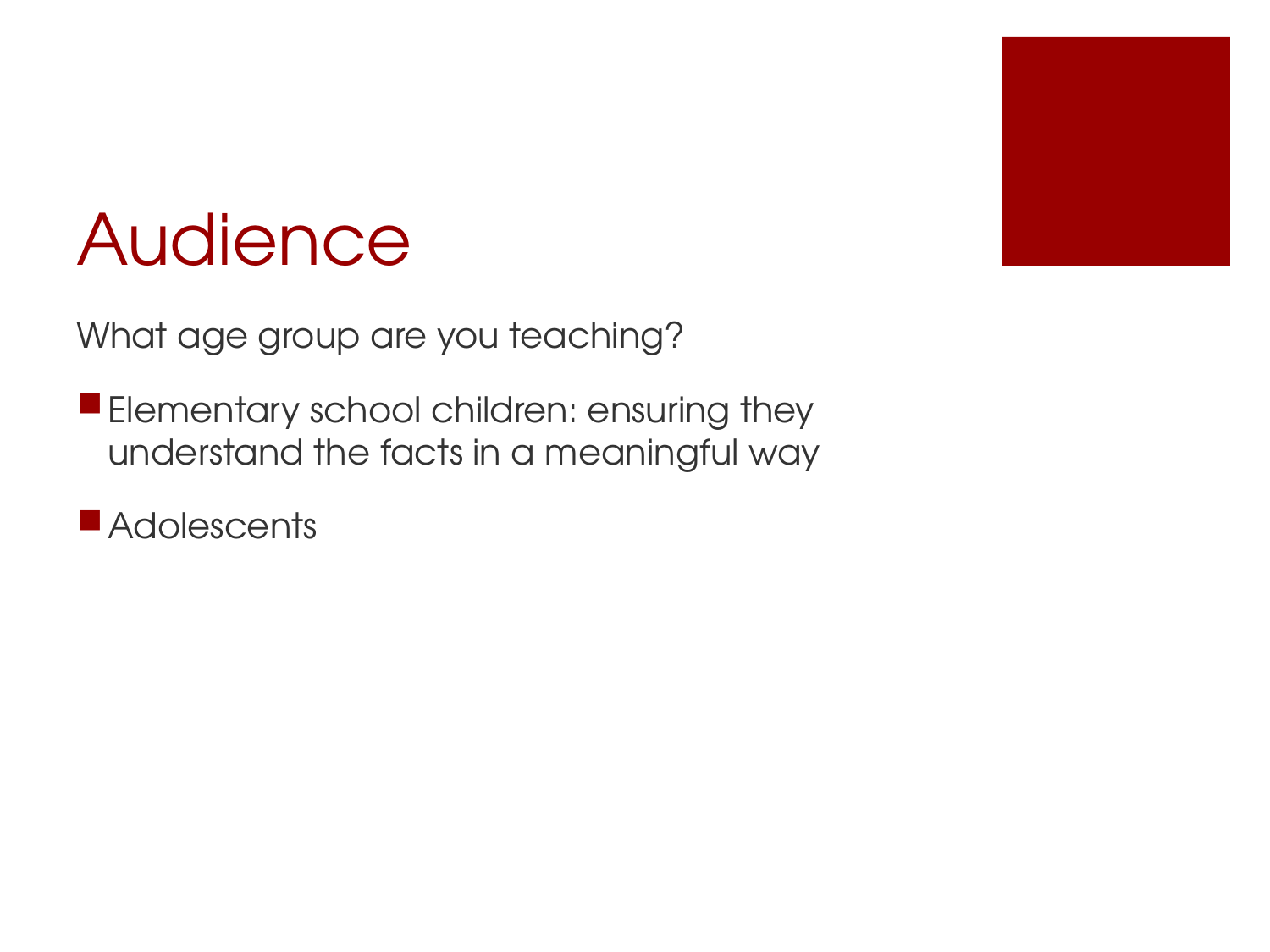

# Audience
What age group are you teaching?
Elementary school children: ensuring they understand the facts in a meaningful way
Adolescents